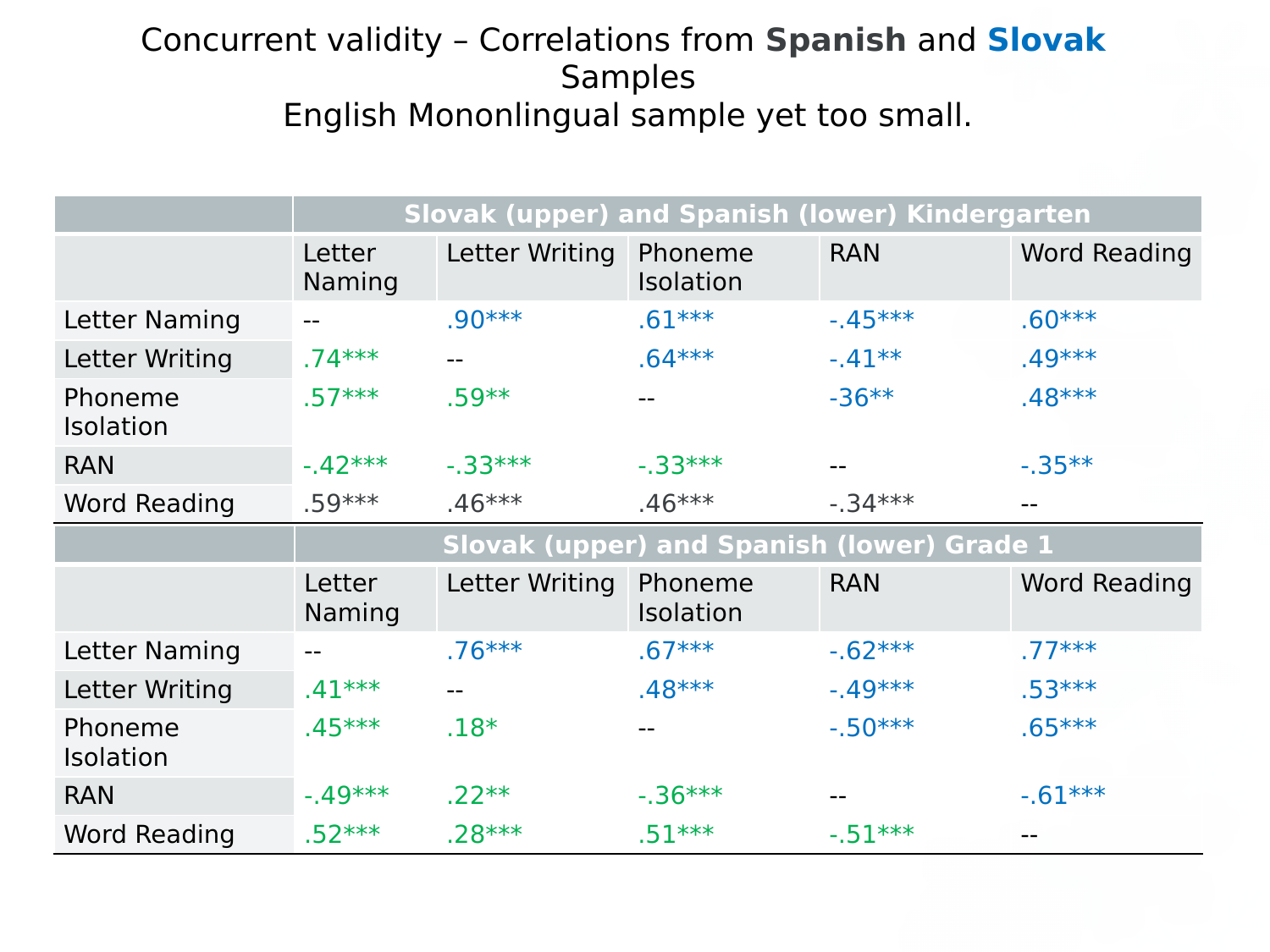

# Concurrent validity – Correlations from Spanish and Slovak  Samples English Mononlingual sample yet too small.
|  | Slovak (upper) and Spanish (lower) Kindergarten |  |  |  |  |
| --- | --- | --- | --- | --- | --- |
|  | Letter Naming | Letter Writing | Phoneme Isolation | RAN | Word Reading |
| Letter Naming | -- | .90\*\*\* | .61\*\*\* | -.45\*\*\* | .60\*\*\* |
| Letter Writing | .74\*\*\* | -- | .64\*\*\* | -.41\*\* | .49\*\*\* |
| Phoneme Isolation | .57\*\*\* | .59\*\* | -- | -36\*\* | .48\*\*\* |
| RAN | -.42\*\*\* | -.33\*\*\* | -.33\*\*\* | -- | -.35\*\* |
| Word Reading | .59\*\*\* | .46\*\*\* | .46\*\*\* | -.34\*\*\* | -- |
|  | Slovak (upper) and Spanish (lower) Grade 1 |  |  |  |  |
| --- | --- | --- | --- | --- | --- |
|  | Letter Naming | Letter Writing | Phoneme Isolation | RAN | Word Reading |
| Letter Naming | -- | .76\*\*\* | .67\*\*\* | -.62\*\*\* | .77\*\*\* |
| Letter Writing | .41\*\*\* | -- | .48\*\*\* | -.49\*\*\* | .53\*\*\* |
| Phoneme Isolation | .45\*\*\* | .18\* | -- | -.50\*\*\* | .65\*\*\* |
| RAN | -.49\*\*\* | .22\*\* | -.36\*\*\* | -- | -.61\*\*\* |
| Word Reading | .52\*\*\* | .28\*\*\* | .51\*\*\* | -.51\*\*\* | -- |